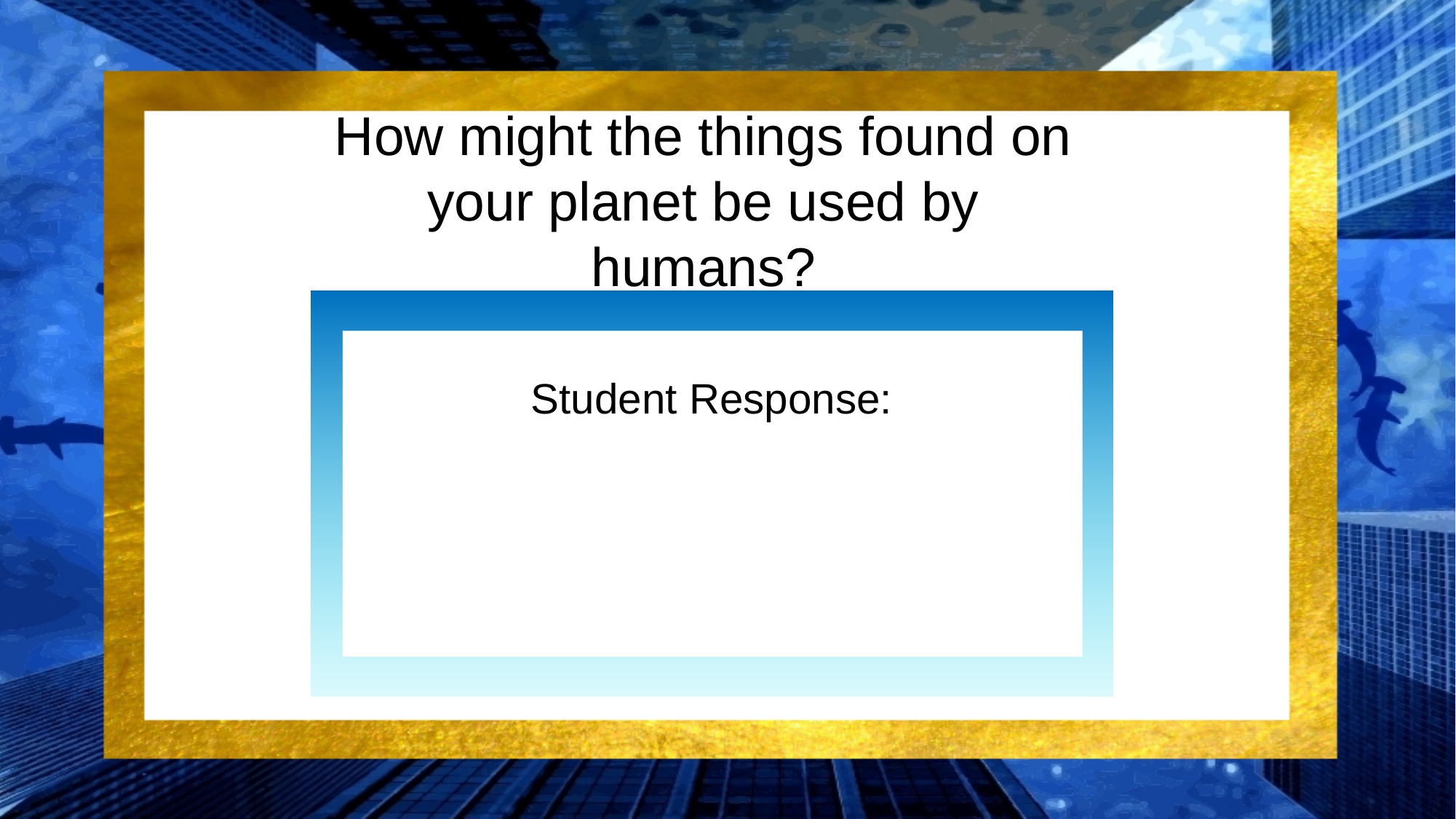

How might the things found on your planet be used by humans?

Student Response: